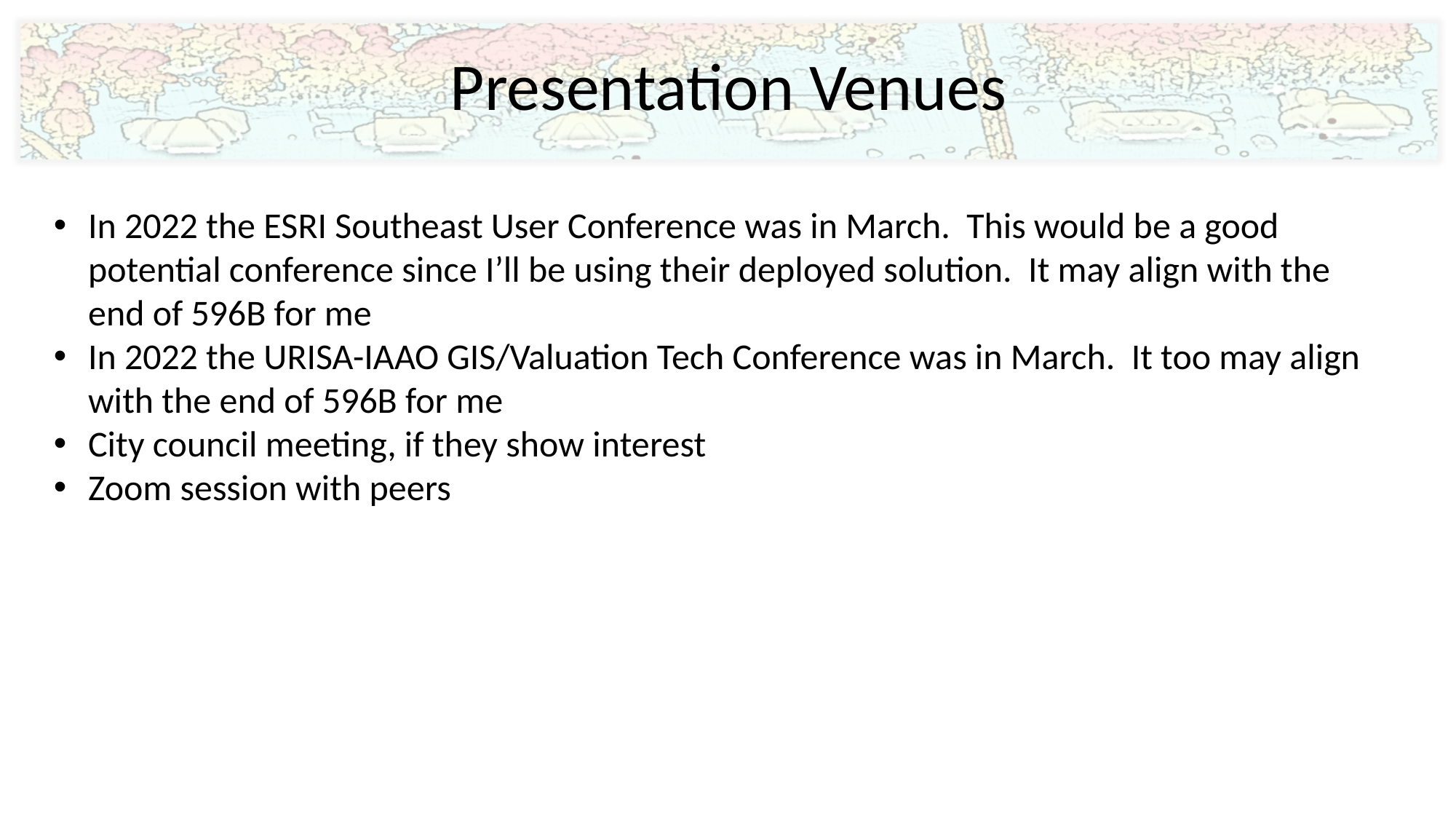

Presentation Venues

In 2022 the ESRI Southeast User Conference was in March.  This would be a good potential conference since I’ll be using their deployed solution.  It may align with the end of 596B for me
In 2022 the URISA-IAAO GIS/Valuation Tech Conference was in March.  It too may align with the end of 596B for me
City council meeting, if they show interest
Zoom session with peers